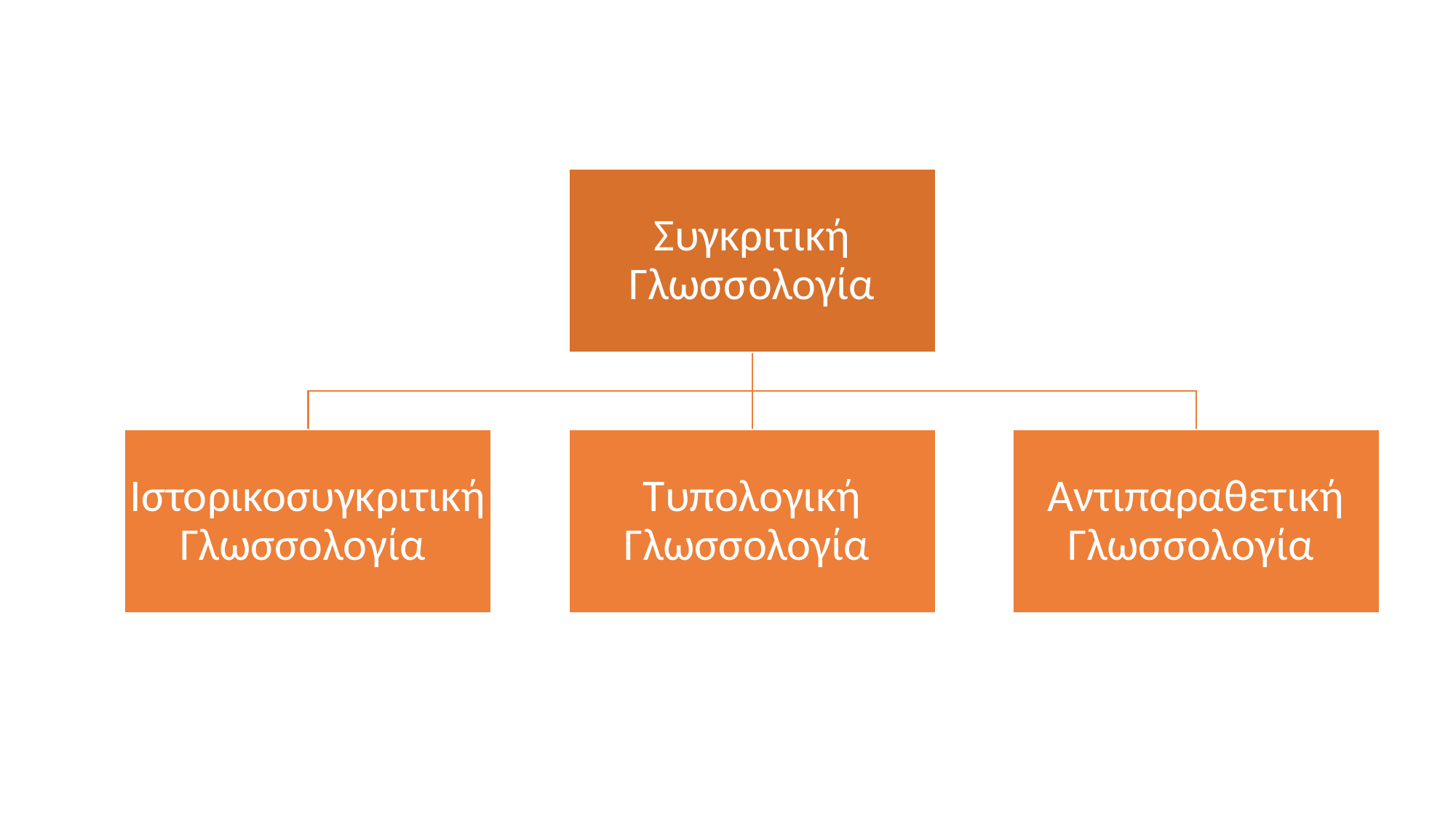

Συγκριτική Γλωσσολογία
Ιστορικοσυγκριτική Γλωσσολογία
Τυπολογική Γλωσσολογία
Αντιπαραθετική Γλωσσολογία